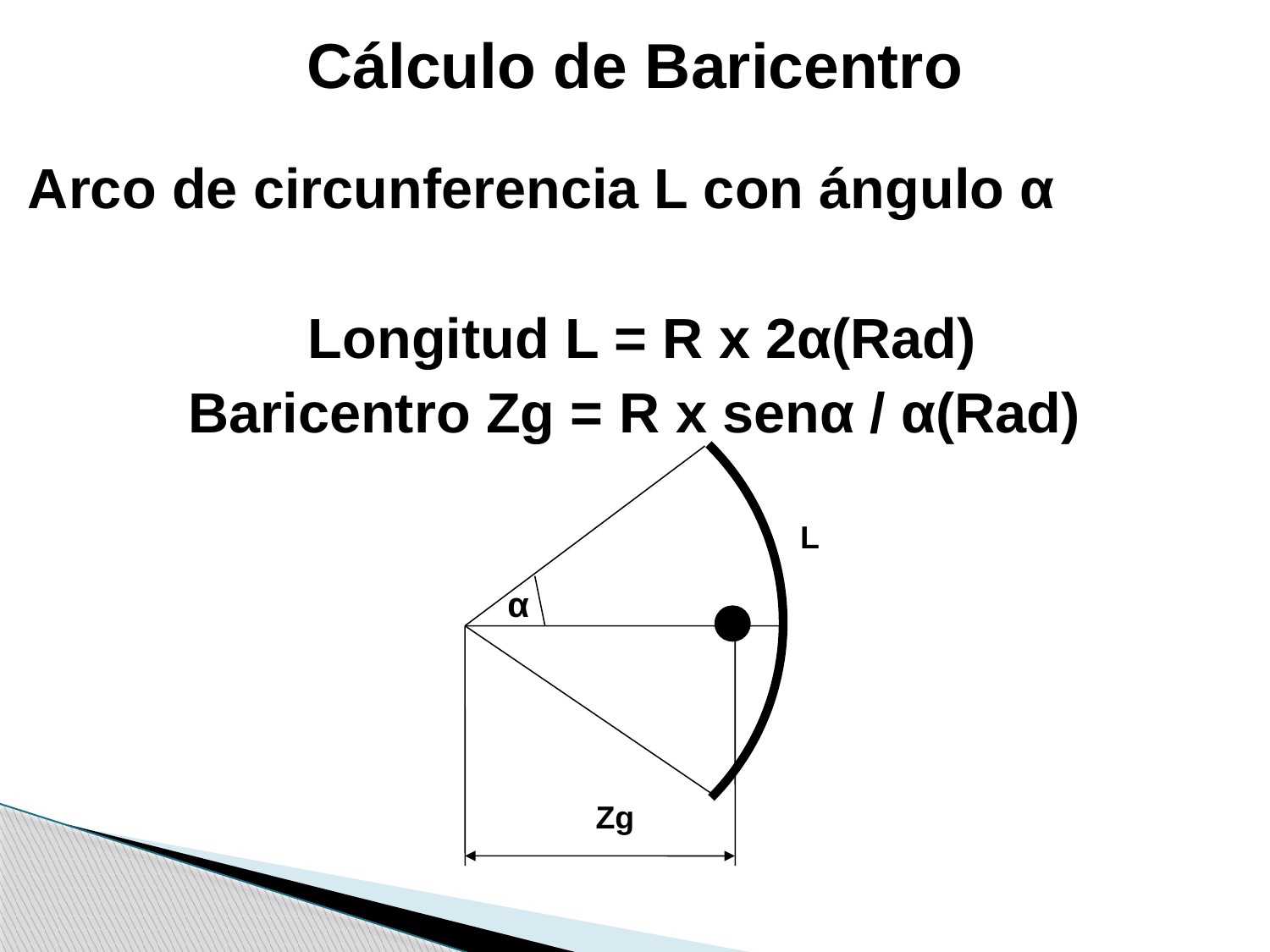

# Cálculo de Baricentro
Arco de circunferencia L con ángulo α

Longitud L = R x 2α(Rad)
Baricentro Zg = R x senα / α(Rad)

L
α

Zg